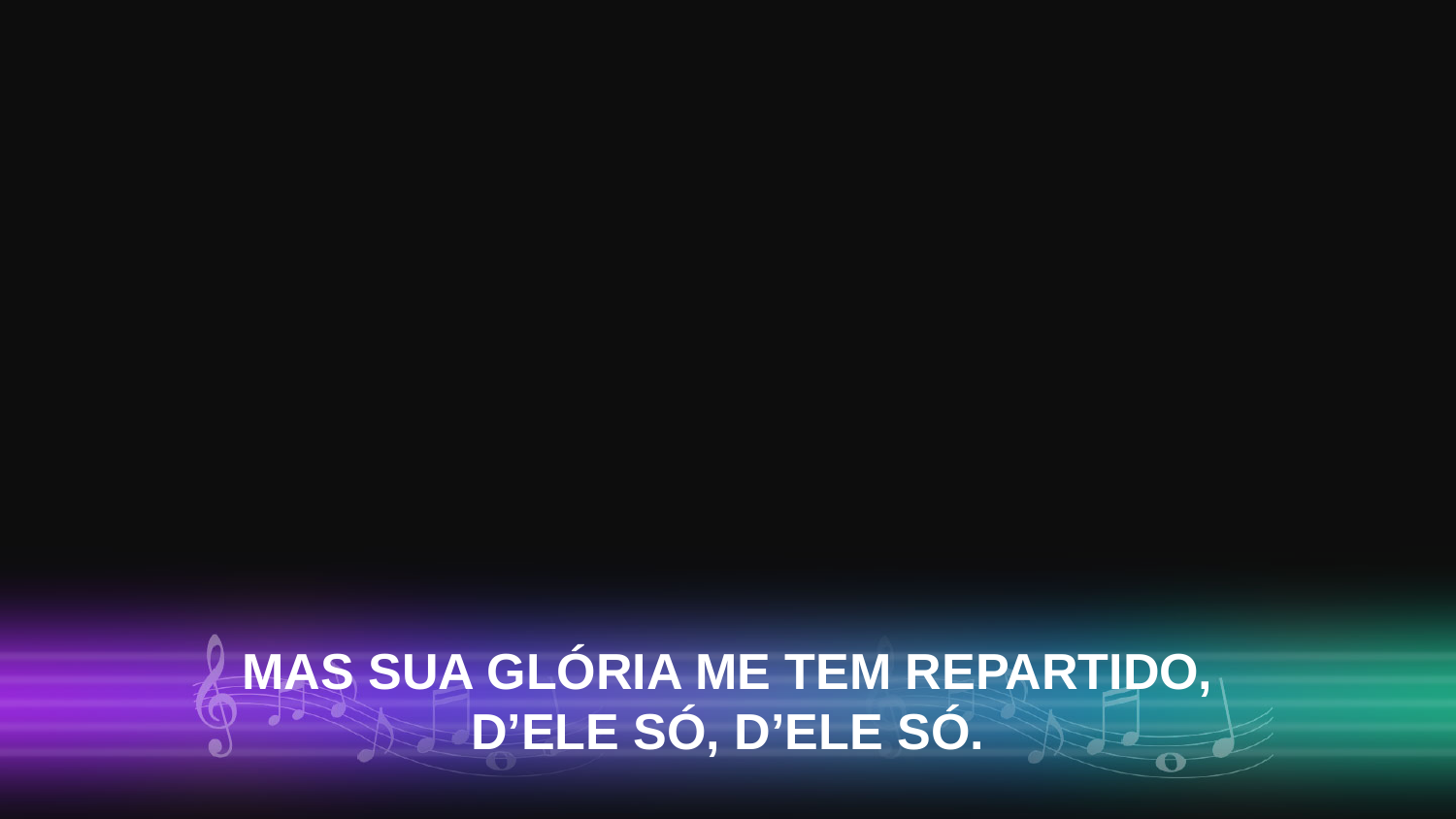

MAS SUA GLÓRIA ME TEM REPARTIDO,
D’ELE SÓ, D’ELE SÓ.